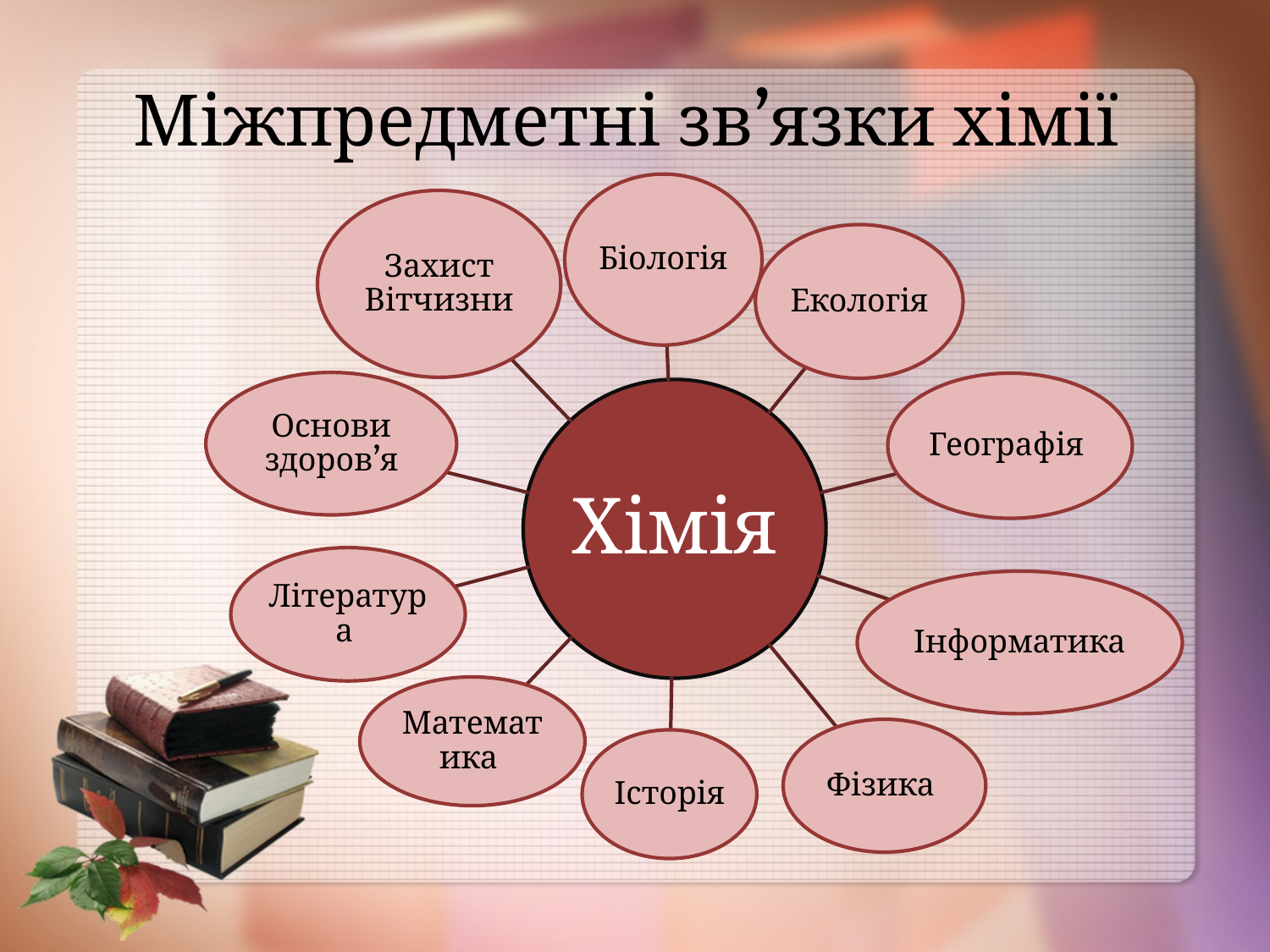

# Міжпредметні зв’язки хімії
Хімія

Біологія

Екологія

Географія

Інформатика

Фізика

Історія

Математика

Література

Основи здоров’я

Захист Вітчизни